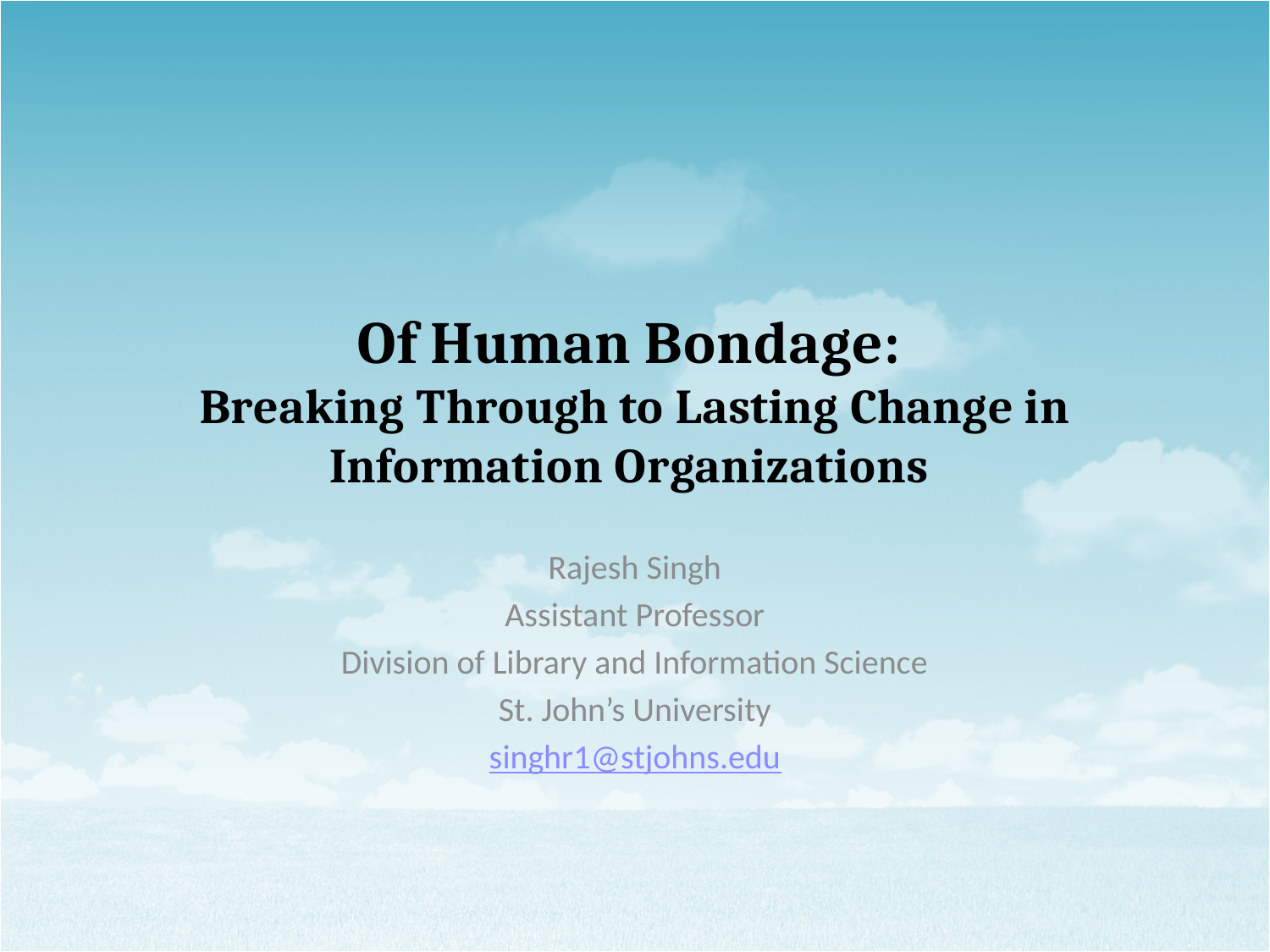

# Of Human Bondage: Breaking Through to Lasting Change in Information Organizations
Rajesh Singh
Assistant Professor
Division of Library and Information Science
St. John’s University
singhr1@stjohns.edu